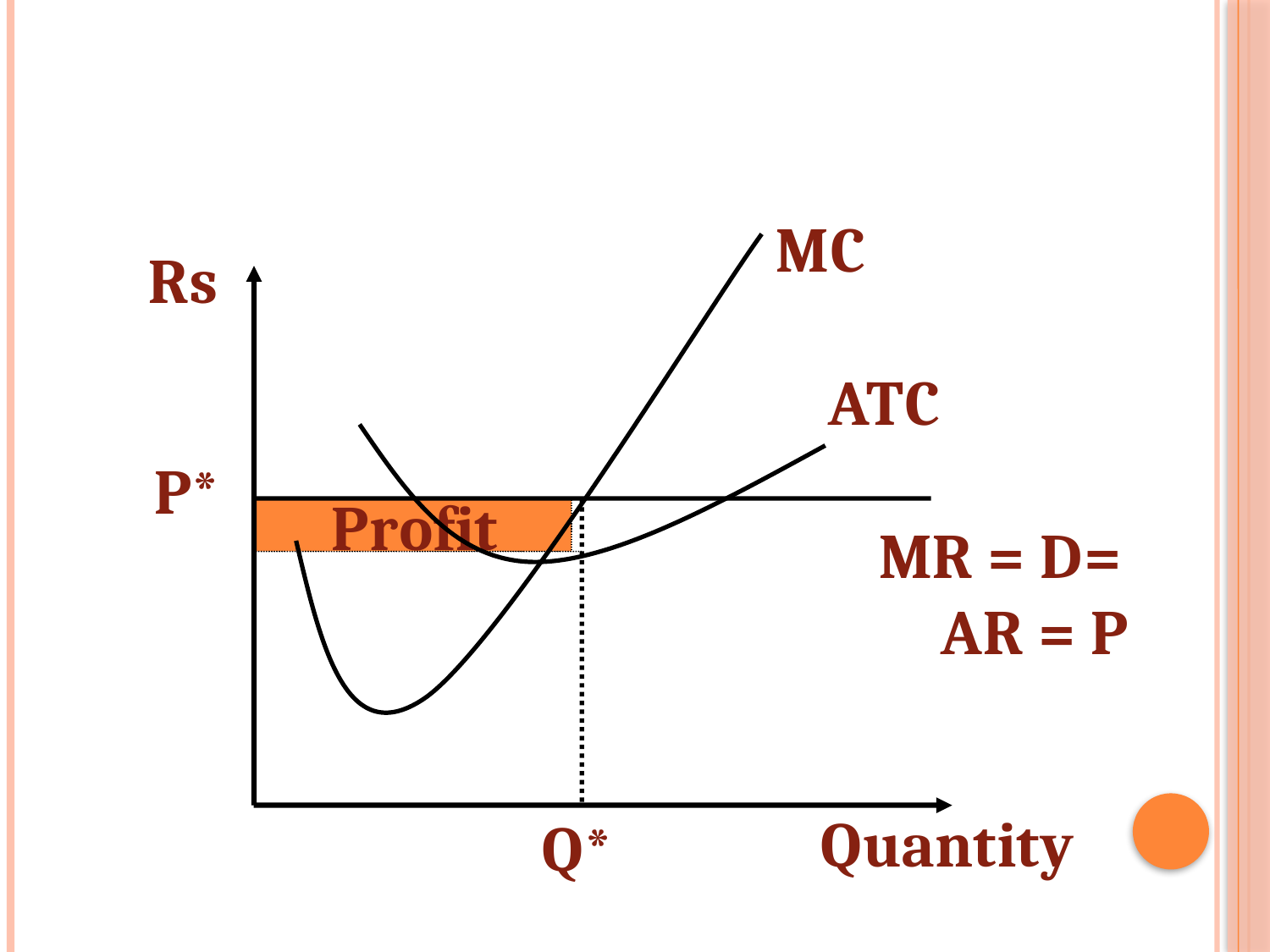

MC
Rs

ATC

P*

        Profit

MR = D=
     AR = P

Quantity
Q*